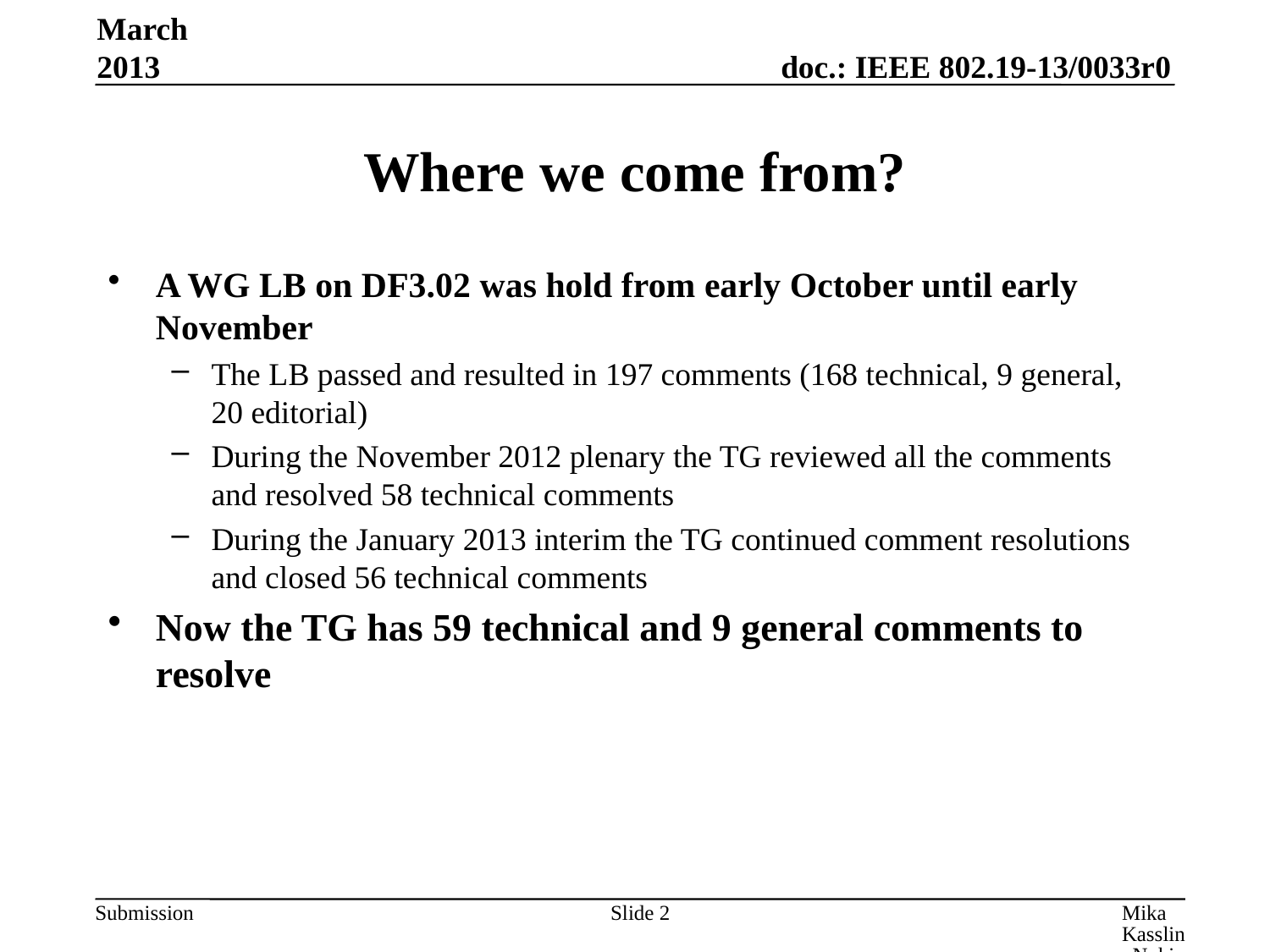

March 2013
# Where we come from?
A WG LB on DF3.02 was hold from early October until early November
The LB passed and resulted in 197 comments (168 technical, 9 general, 20 editorial)
During the November 2012 plenary the TG reviewed all the comments and resolved 58 technical comments
During the January 2013 interim the TG continued comment resolutions and closed 56 technical comments
Now the TG has 59 technical and 9 general comments to resolve
Slide 2
Mika Kasslin, Nokia